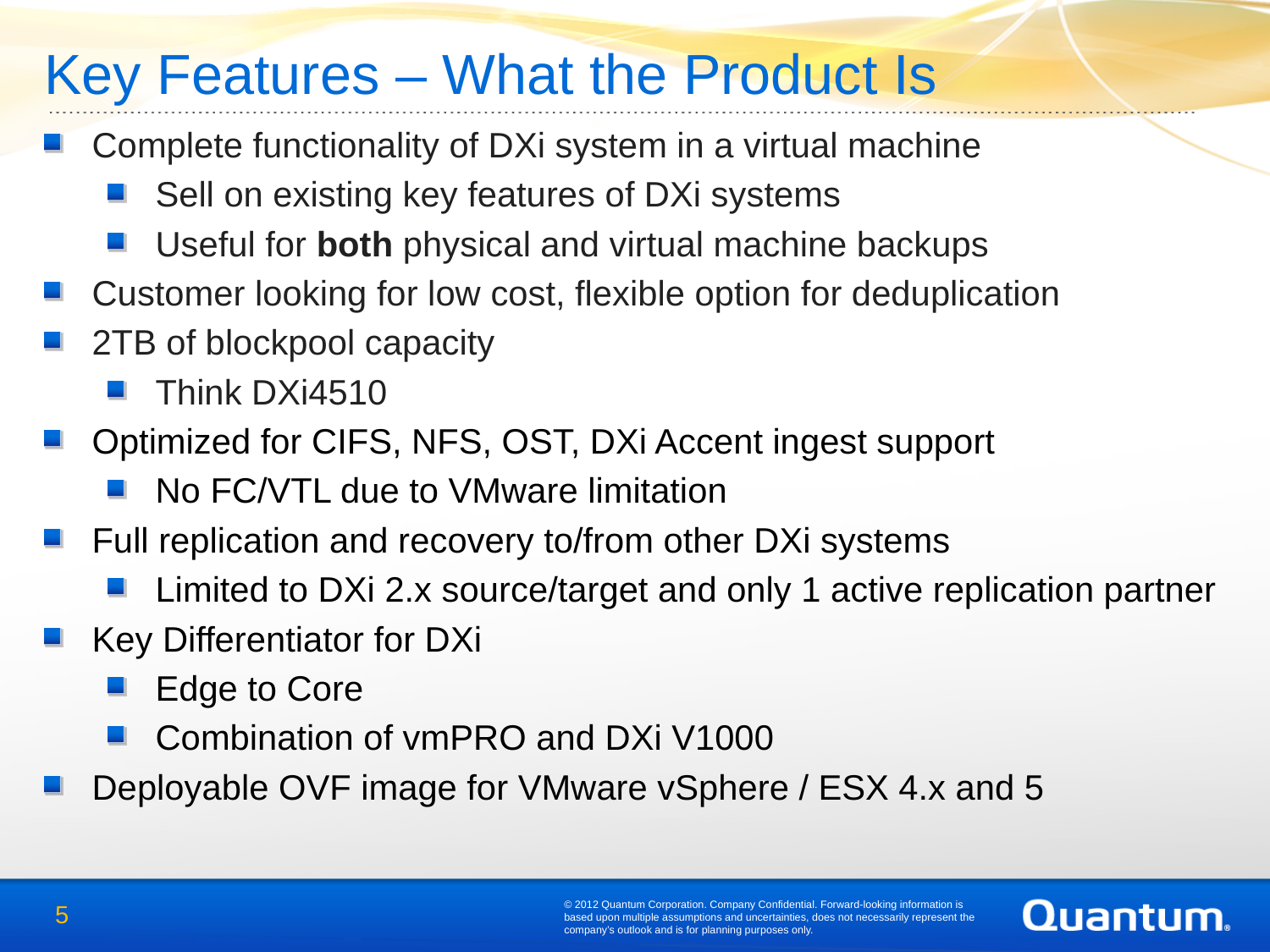

# Key Features – What the Product Is
Complete functionality of DXi system in a virtual machine
Sell on existing key features of DXi systems
Useful for both physical and virtual machine backups
Customer looking for low cost, flexible option for deduplication
2TB of blockpool capacity
Think DXi4510
Optimized for CIFS, NFS, OST, DXi Accent ingest support
No FC/VTL due to VMware limitation
Full replication and recovery to/from other DXi systems
Limited to DXi 2.x source/target and only 1 active replication partner
Key Differentiator for DXi
Edge to Core
Combination of vmPRO and DXi V1000
Deployable OVF image for VMware vSphere / ESX 4.x and 5
© 2012 Quantum Corporation. Company Confidential. Forward-looking information is based upon multiple assumptions and uncertainties, does not necessarily represent the company’s outlook and is for planning purposes only.
5